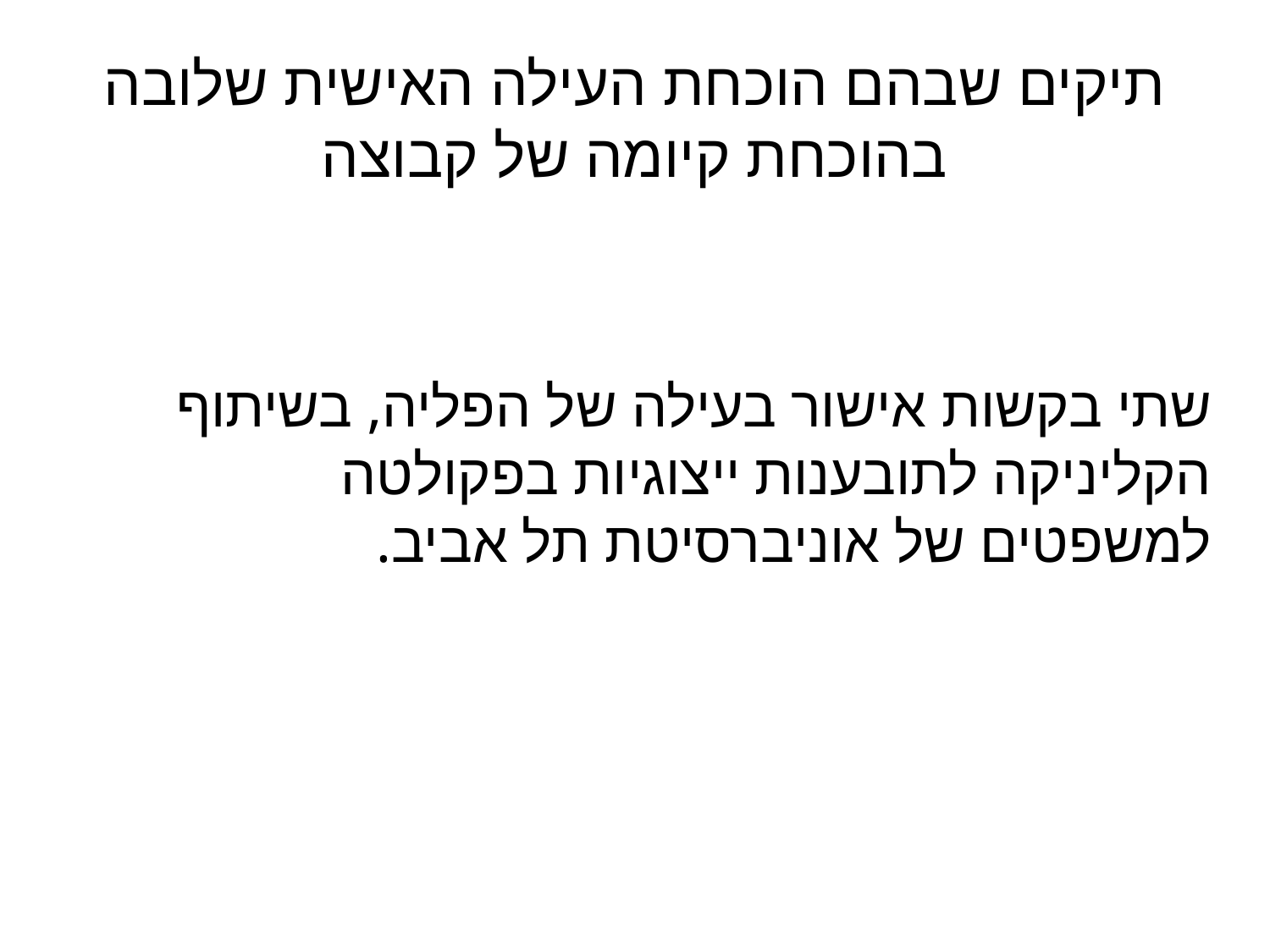

# תיקים שבהם הוכחת העילה האישית שלובה בהוכחת קיומה של קבוצה

שתי בקשות אישור בעילה של הפליה, בשיתוף הקליניקה לתובענות ייצוגיות בפקולטה למשפטים של אוניברסיטת תל אביב.